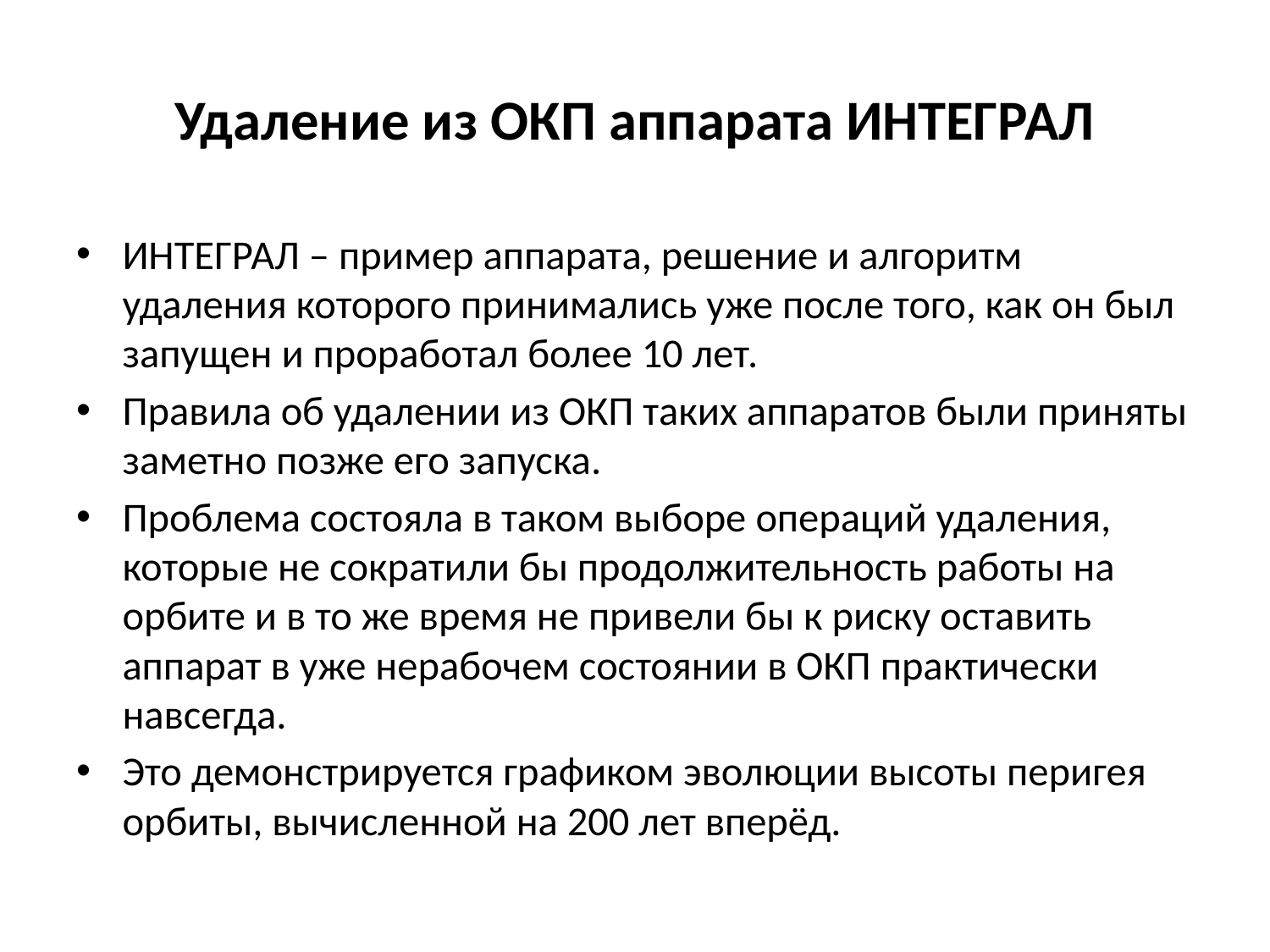

# Удаление из ОКП аппарата ИНТЕГРАЛ
ИНТЕГРАЛ – пример аппарата, решение и алгоритм удаления которого принимались уже после того, как он был запущен и проработал более 10 лет.
Правила об удалении из ОКП таких аппаратов были приняты заметно позже его запуска.
Проблема состояла в таком выборе операций удаления, которые не сократили бы продолжительность работы на орбите и в то же время не привели бы к риску оставить аппарат в уже нерабочем состоянии в ОКП практически навсегда.
Это демонстрируется графиком эволюции высоты перигея орбиты, вычисленной на 200 лет вперёд.